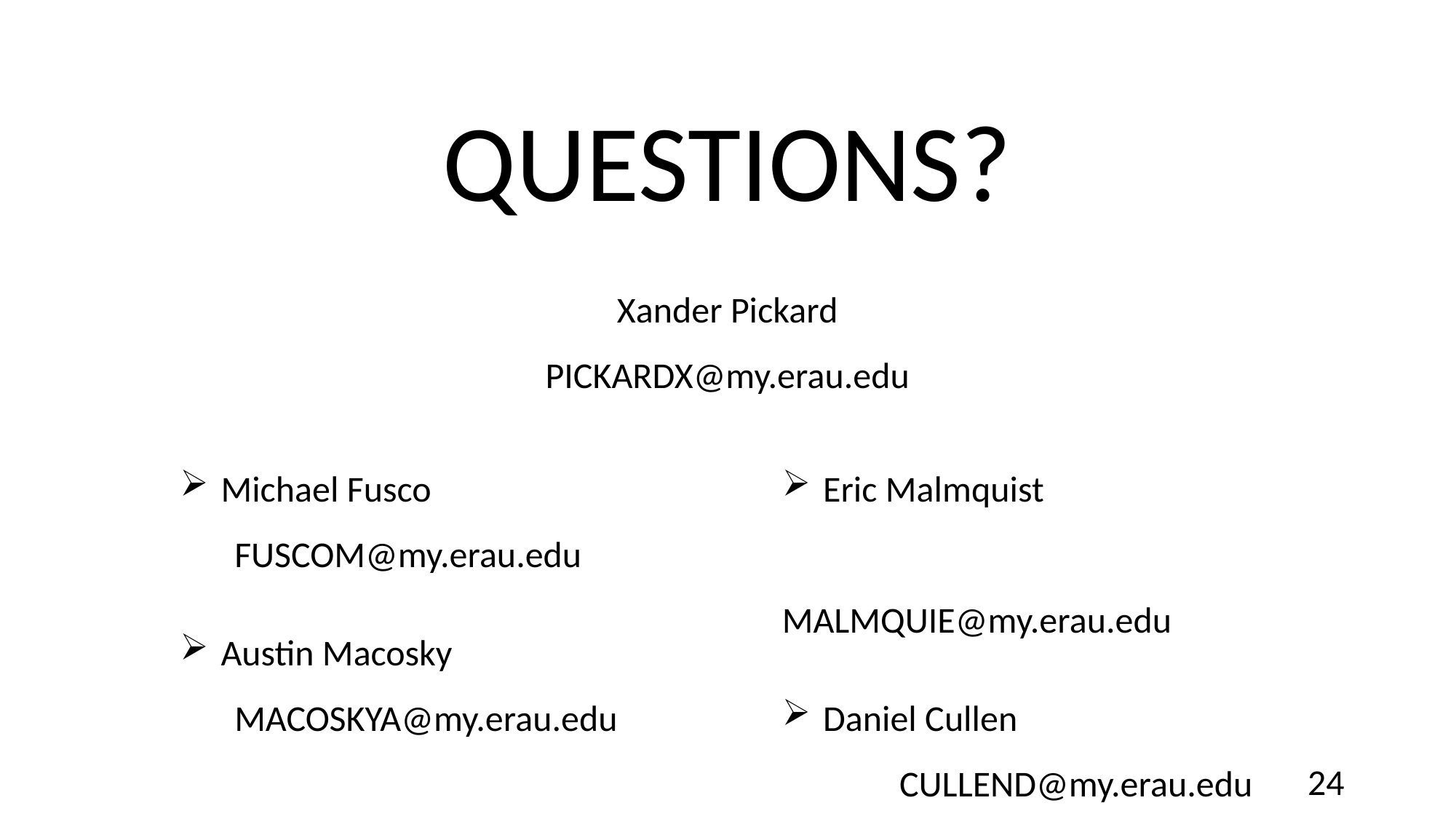

# QUESTIONS?
Xander Pickard
PICKARDX@my.erau.edu

Michael Fusco
FUSCOM@my.erau.edu

Austin Macosky
MACOSKYA@my.erau.edu

Eric Malmquist
	MALMQUIE@my.erau.edu

Daniel Cullen
	 CULLEND@my.erau.edu
24